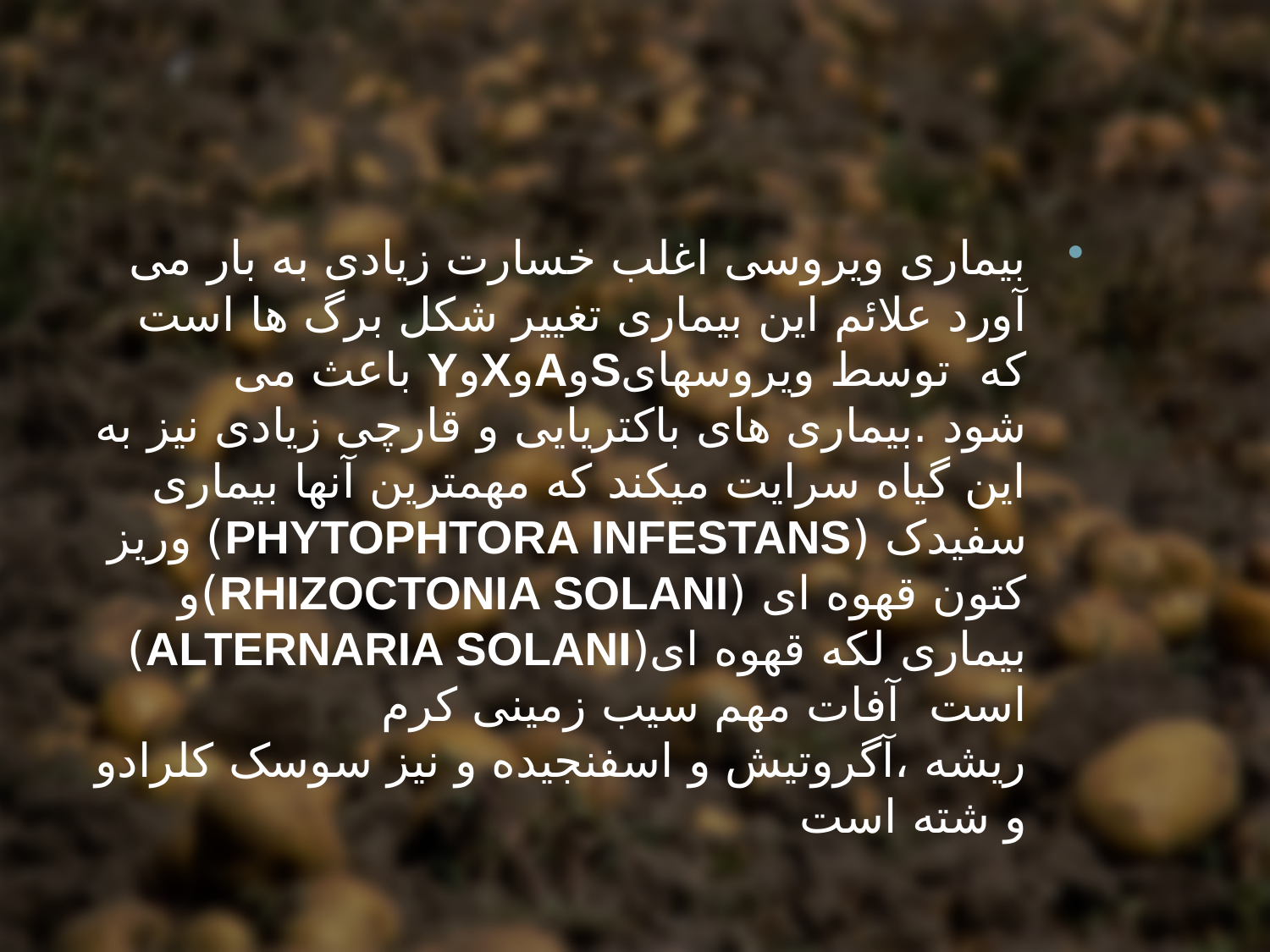

بیماری ویروسی اغلب خسارت زیادی به بار می آورد علائم این بیماری تغییر شکل برگ ها است که  توسط ویروسهایSوAوXوY باعث می شود .بیماری های باکتریایی و قارچی زیادی نیز به این گیاه سرایت میکند که مهمترین آنها بیماری سفیدک (phytophtora infestans) وریز کتون قهوه ای (rhizoctonia solani)و بیماری لکه قهوه ای(alternaria solani) است  آفات مهم سیب زمینی کرم ریشه ،آگروتیش و اسفنجیده و نیز سوسک کلرادو و شته است